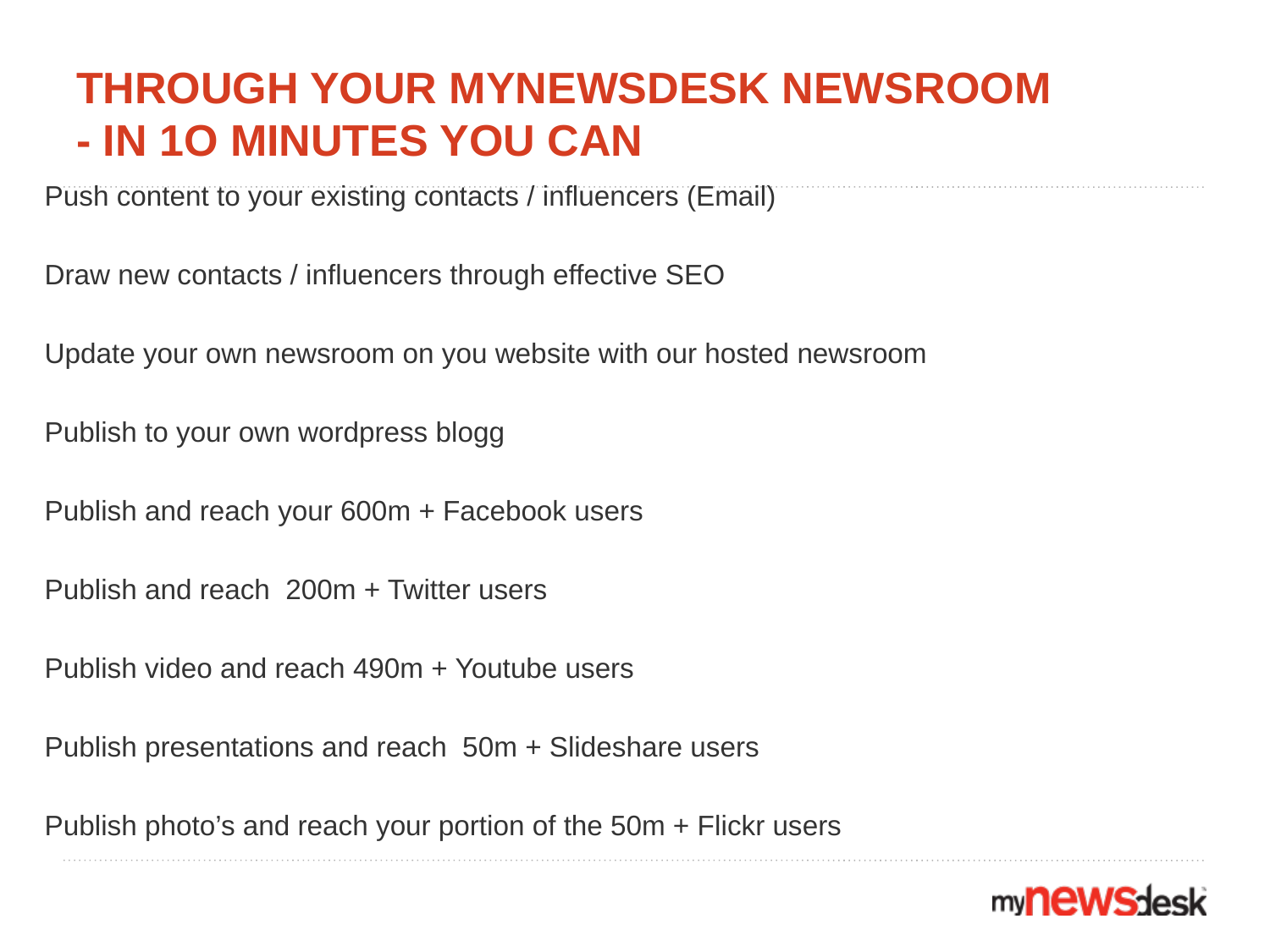

# Through your Mynewsdesk newsroom - In 1o minutes you CAN
Push content to your existing contacts / influencers (Email)

Draw new contacts / influencers through effective SEO

Update your own newsroom on you website with our hosted newsroom

Publish to your own wordpress blogg

Publish and reach your 600m + Facebook users

Publish and reach  200m + Twitter users

Publish video and reach 490m + Youtube users

Publish presentations and reach  50m + Slideshare users

Publish photo’s and reach your portion of the 50m + Flickr users